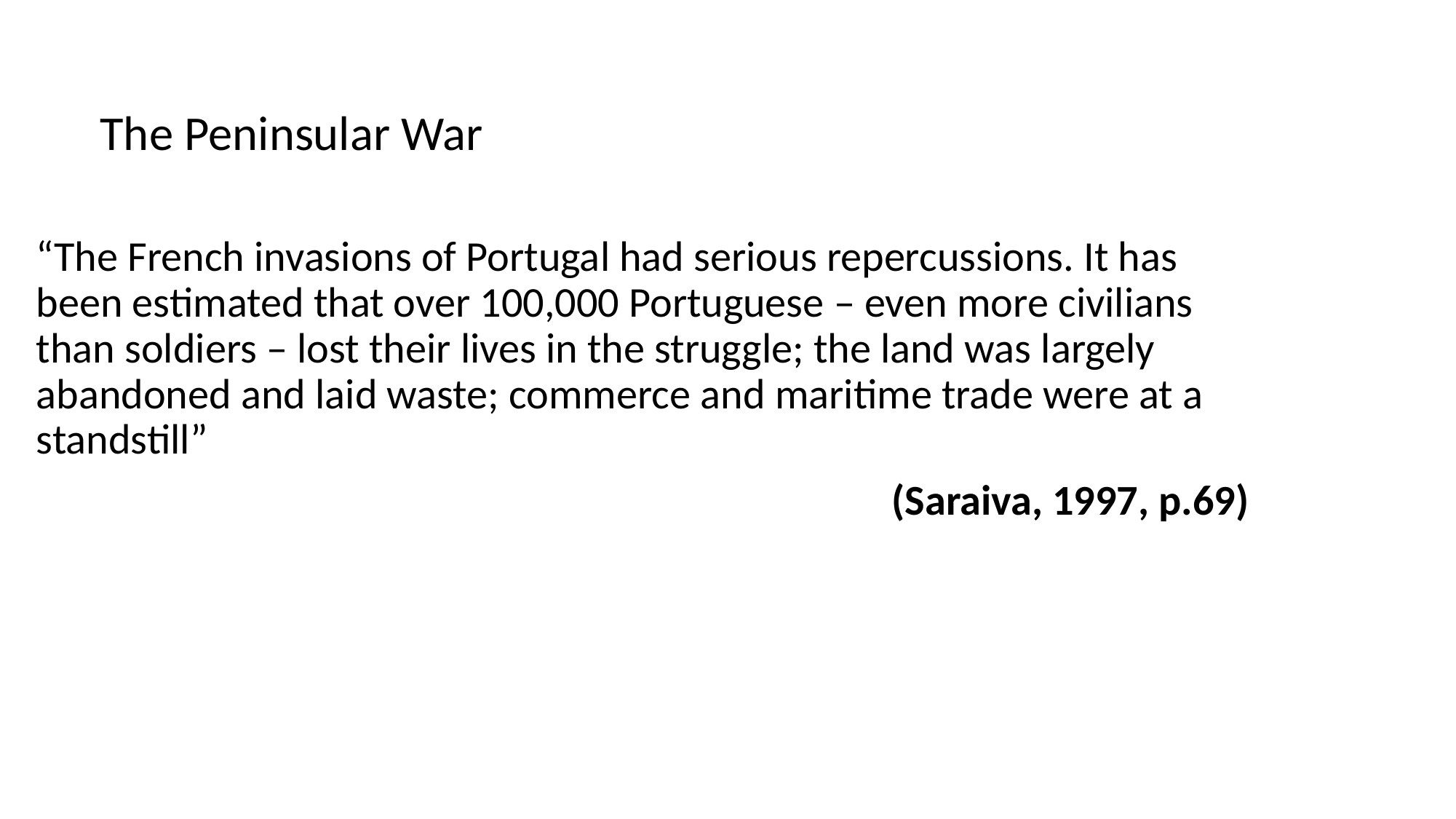

# The Peninsular War

“The French invasions of Portugal had serious repercussions. It has been estimated that over 100,000 Portuguese – even more civilians than soldiers – lost their lives in the struggle; the land was largely abandoned and laid waste; commerce and maritime trade were at a standstill”
(Saraiva, 1997, p.69)